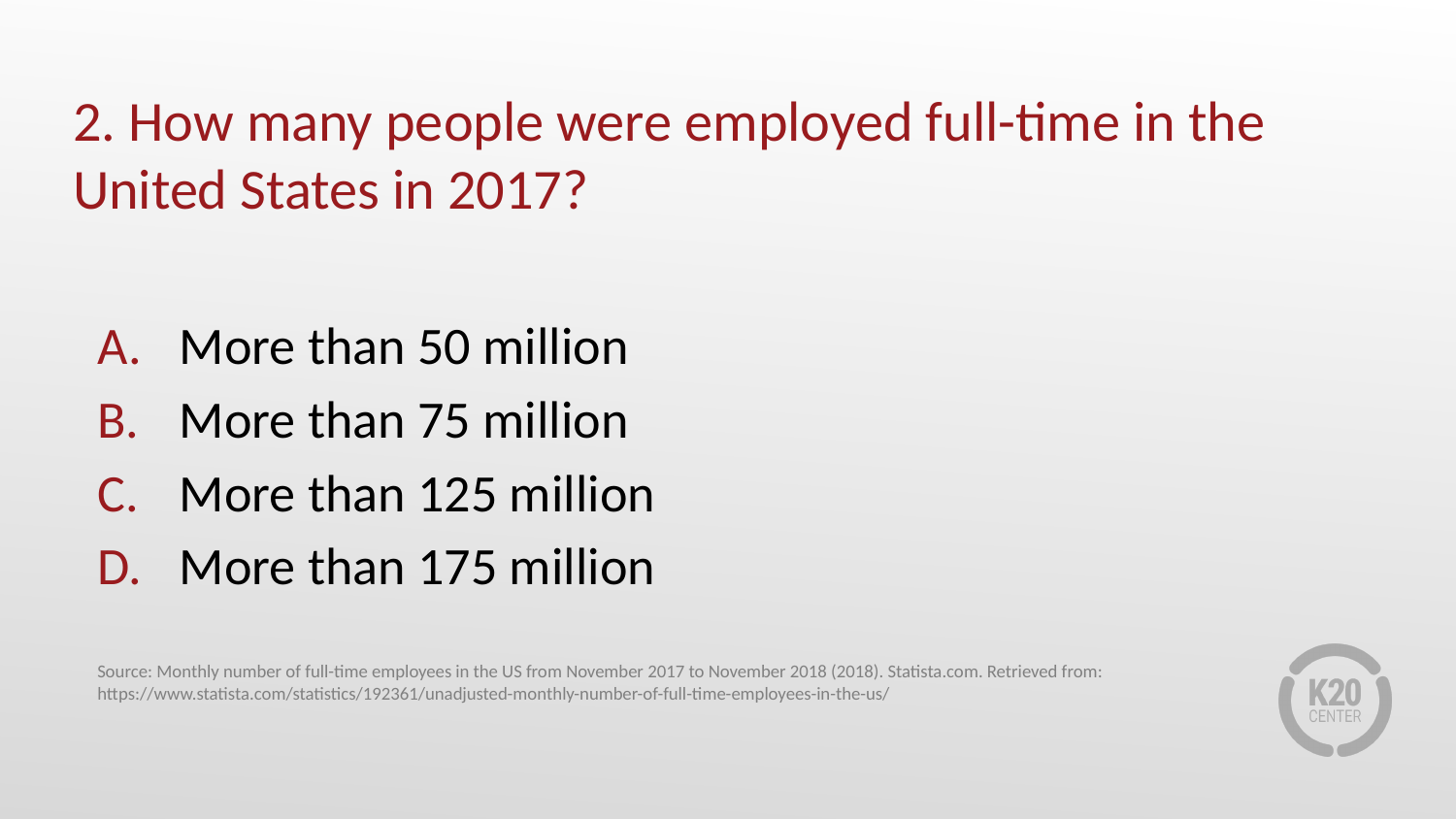

# 2. How many people were employed full-time in the United States in 2017?

More than 50 million
More than 75 million
More than 125 million
More than 175 million

Source: Monthly number of full-time employees in the US from November 2017 to November 2018 (2018). Statista.com. Retrieved from: https://www.statista.com/statistics/192361/unadjusted-monthly-number-of-full-time-employees-in-the-us/